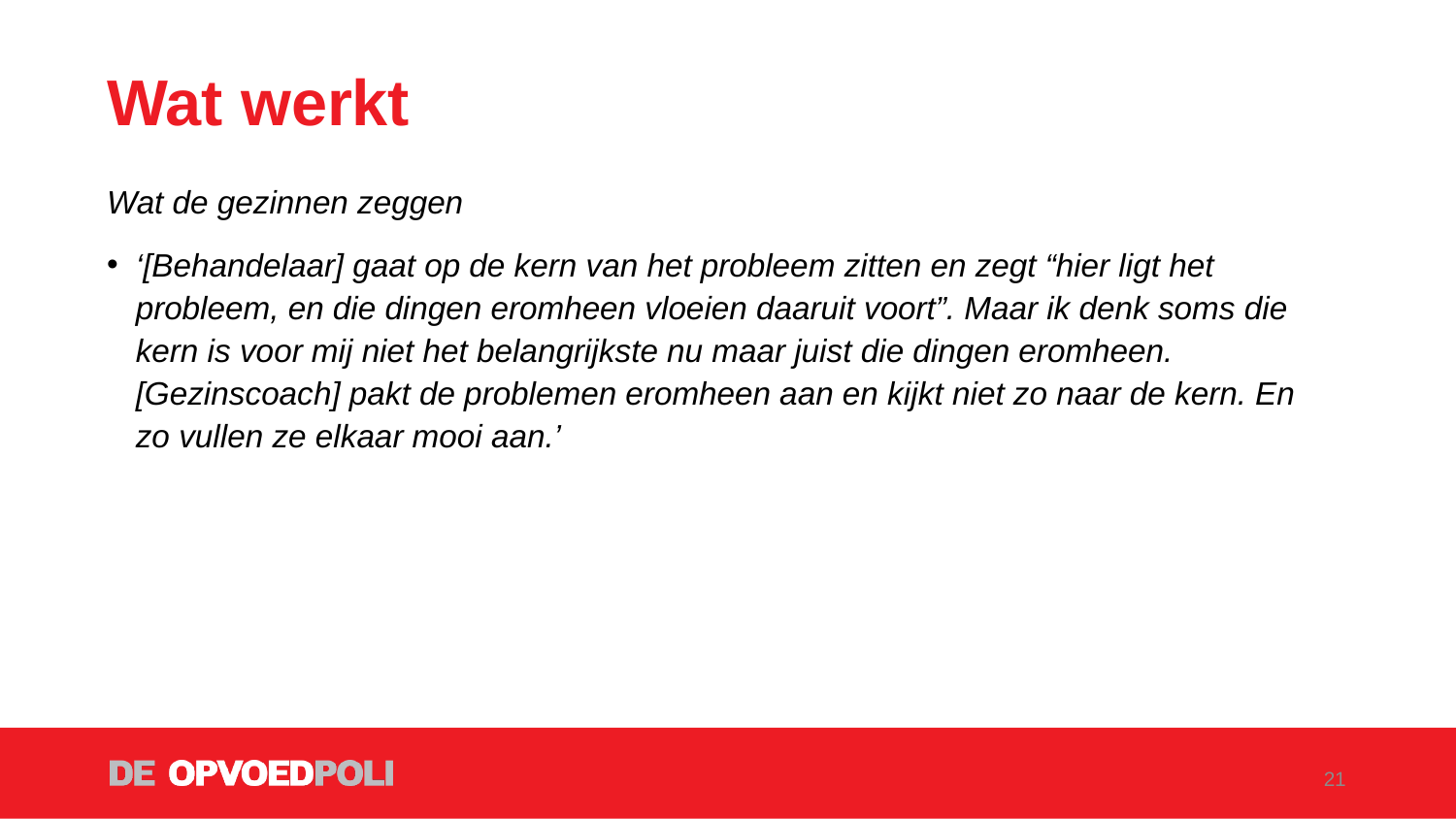

# Wat werkt
Wat de gezinnen zeggen
‘[Behandelaar] gaat op de kern van het probleem zitten en zegt “hier ligt het probleem, en die dingen eromheen vloeien daaruit voort”. Maar ik denk soms die kern is voor mij niet het belangrijkste nu maar juist die dingen eromheen. [Gezinscoach] pakt de problemen eromheen aan en kijkt niet zo naar de kern. En zo vullen ze elkaar mooi aan.’

21